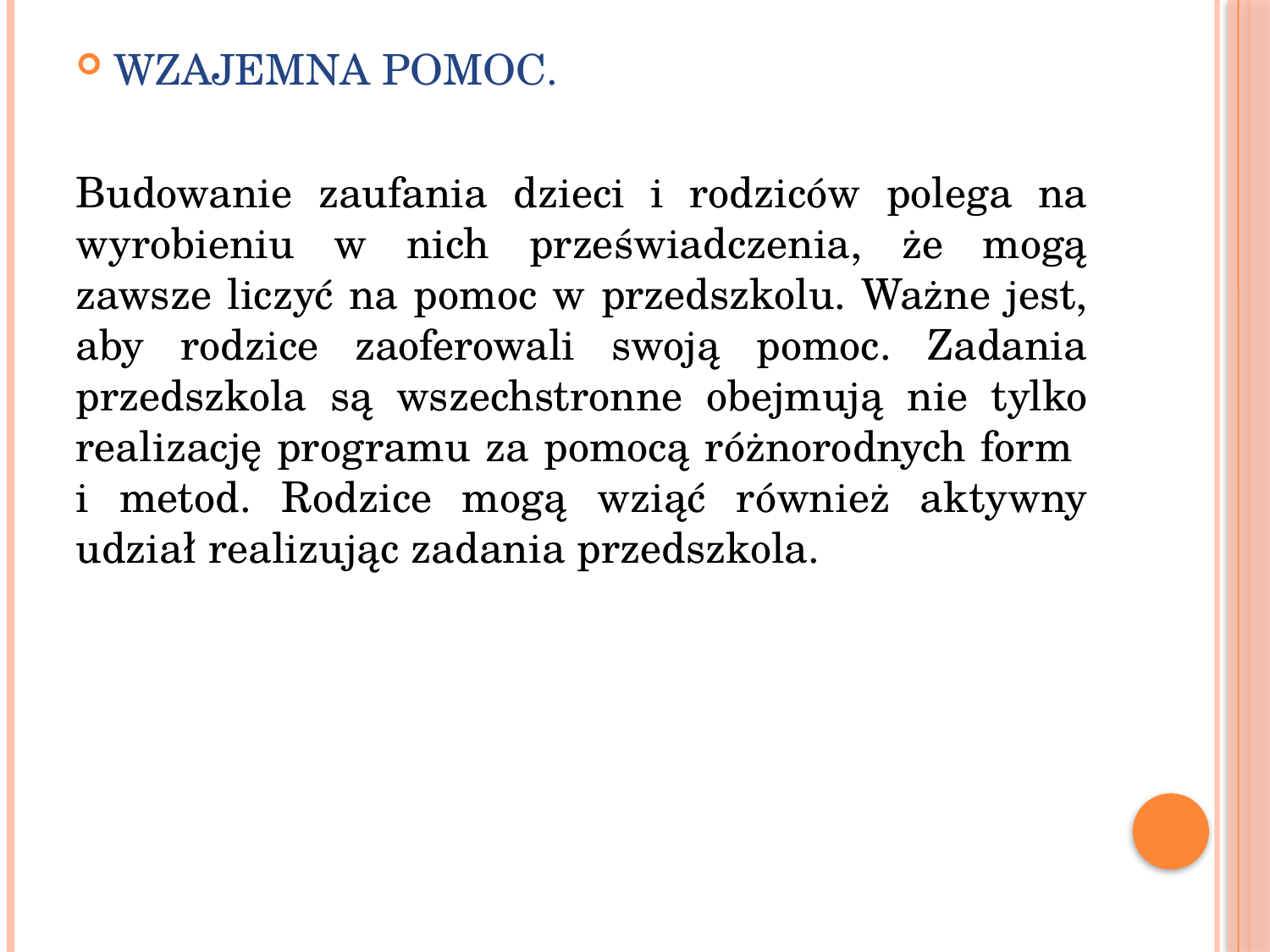

WZAJEMNA POMOC.

Budowanie zaufania dzieci i rodziców polega na wyrobieniu w nich przeświadczenia, że mogą zawsze liczyć na pomoc w przedszkolu. Ważne jest, aby rodzice zaoferowali swoją pomoc. Zadania przedszkola są wszechstronne obejmują nie tylko realizację programu za pomocą różnorodnych form
i metod. Rodzice mogą wziąć również aktywny udział realizując zadania przedszkola.
#